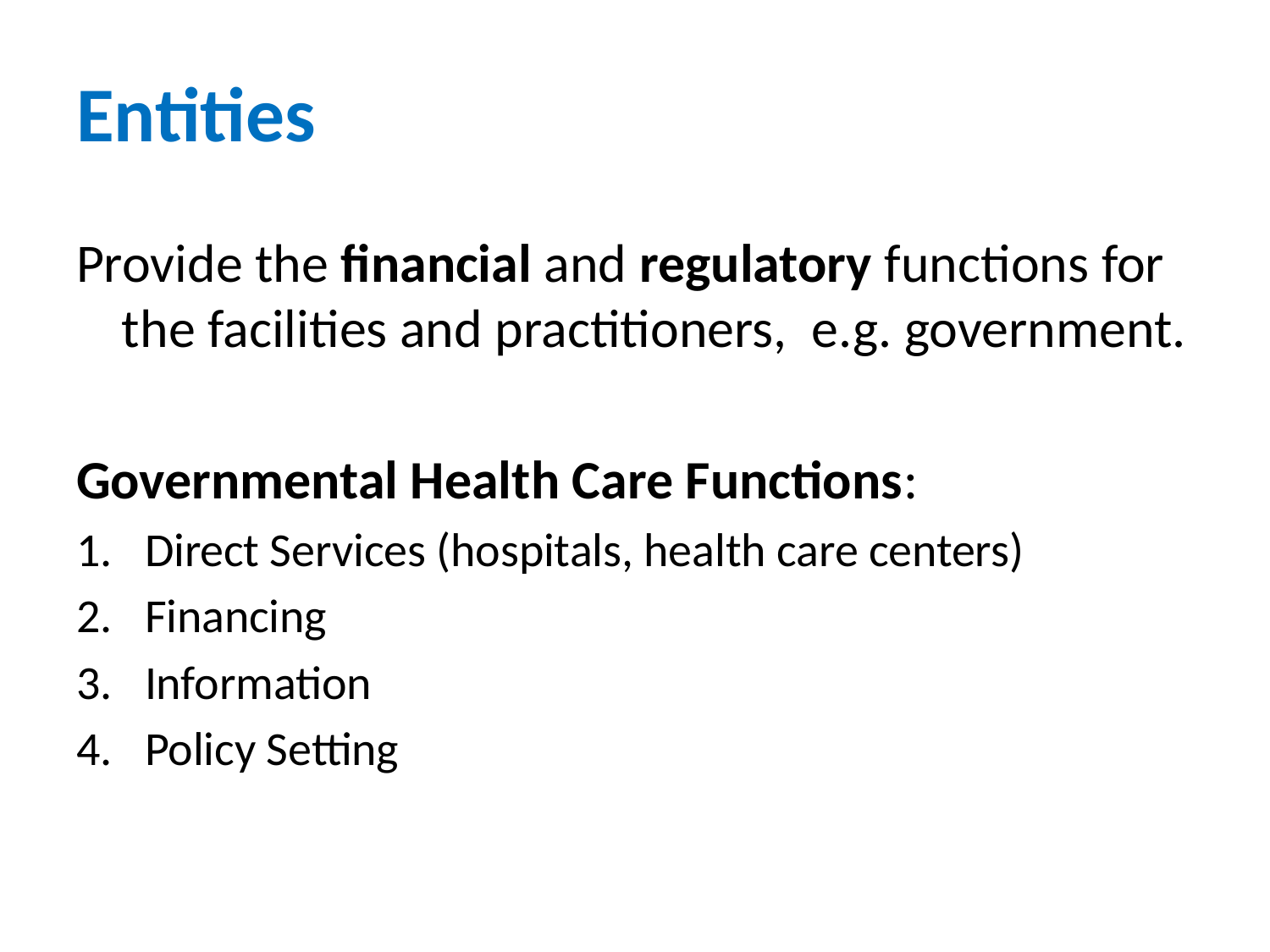

# Entities
Provide the financial and regulatory functions for the facilities and practitioners,  e.g. government.

Governmental Health Care Functions:
Direct Services (hospitals, health care centers)
Financing
Information
Policy Setting